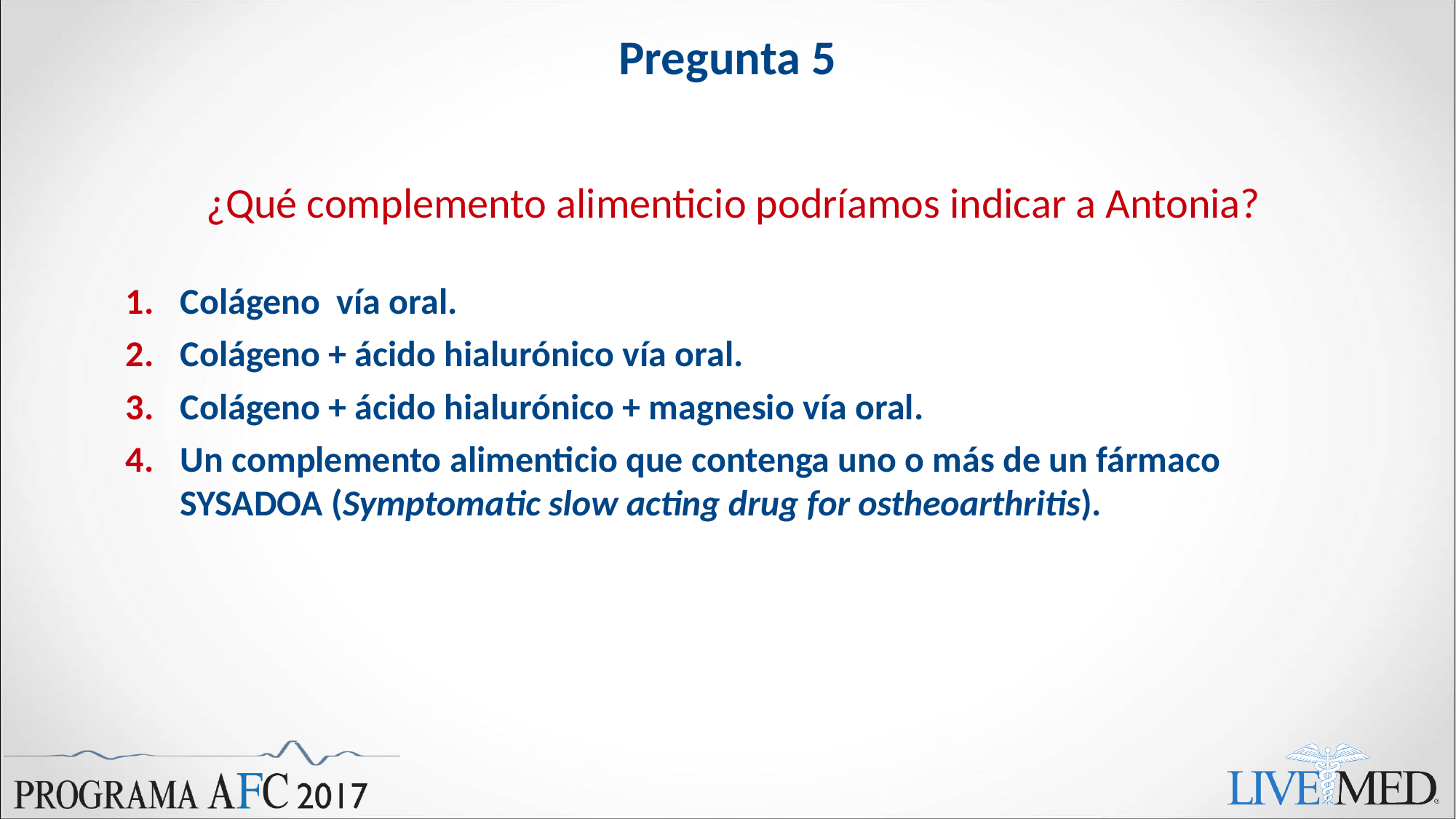

# Pregunta 5
¿Qué complemento alimenticio podríamos indicar a Antonia?
Colágeno  vía oral.
Colágeno + ácido hialurónico vía oral.
Colágeno + ácido hialurónico + magnesio vía oral.
Un complemento alimenticio que contenga uno o más de un fármaco SYSADOA (Symptomatic slow acting drug for ostheoarthritis).